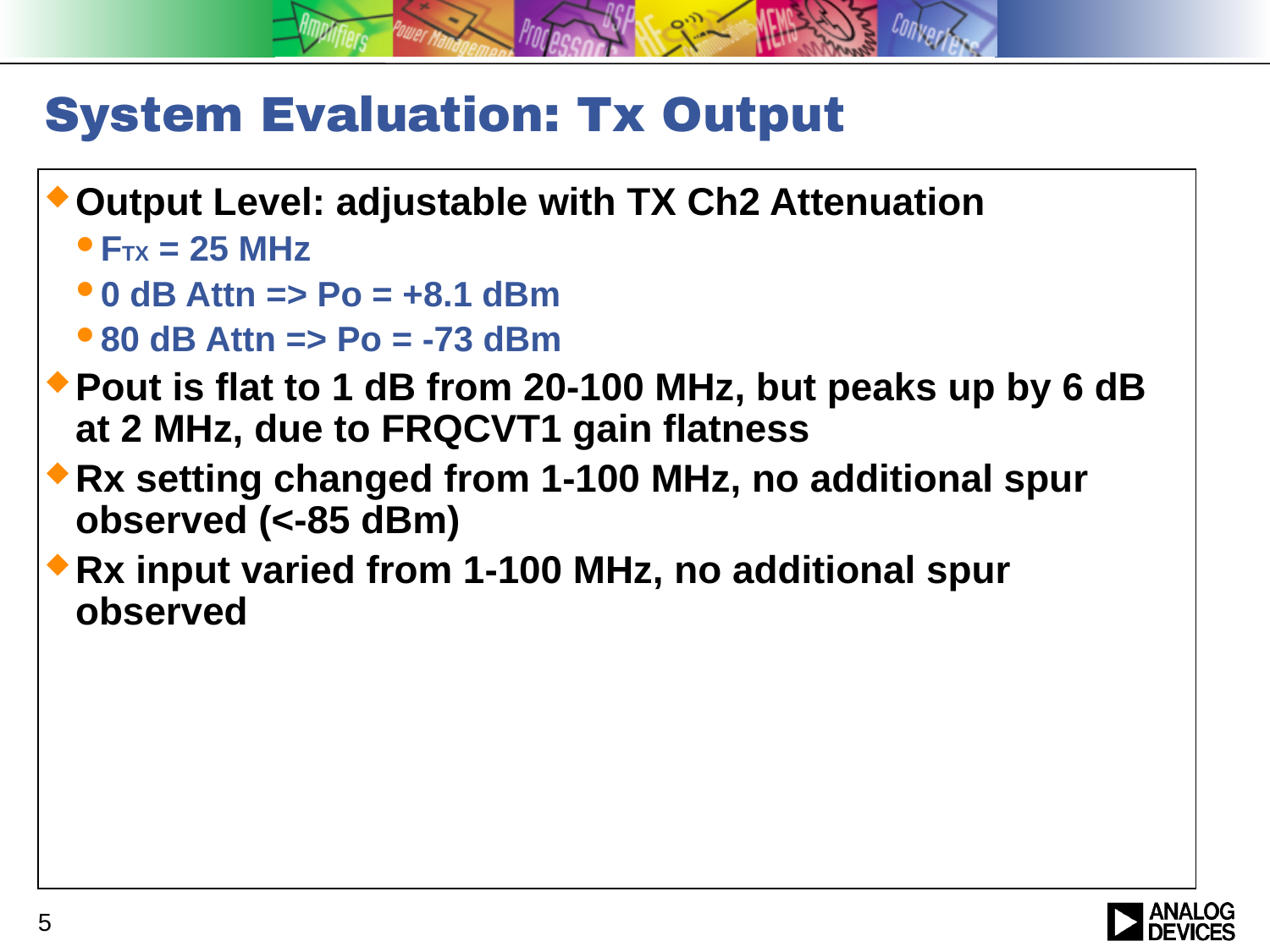

# System Evaluation: Tx Output
Output Level: adjustable with TX Ch2 Attenuation
FTX = 25 MHz
0 dB Attn => Po = +8.1 dBm
80 dB Attn => Po = -73 dBm
Pout is flat to 1 dB from 20-100 MHz, but peaks up by 6 dB at 2 MHz, due to FRQCVT1 gain flatness
Rx setting changed from 1-100 MHz, no additional spur observed (<-85 dBm)
Rx input varied from 1-100 MHz, no additional spur observed

5